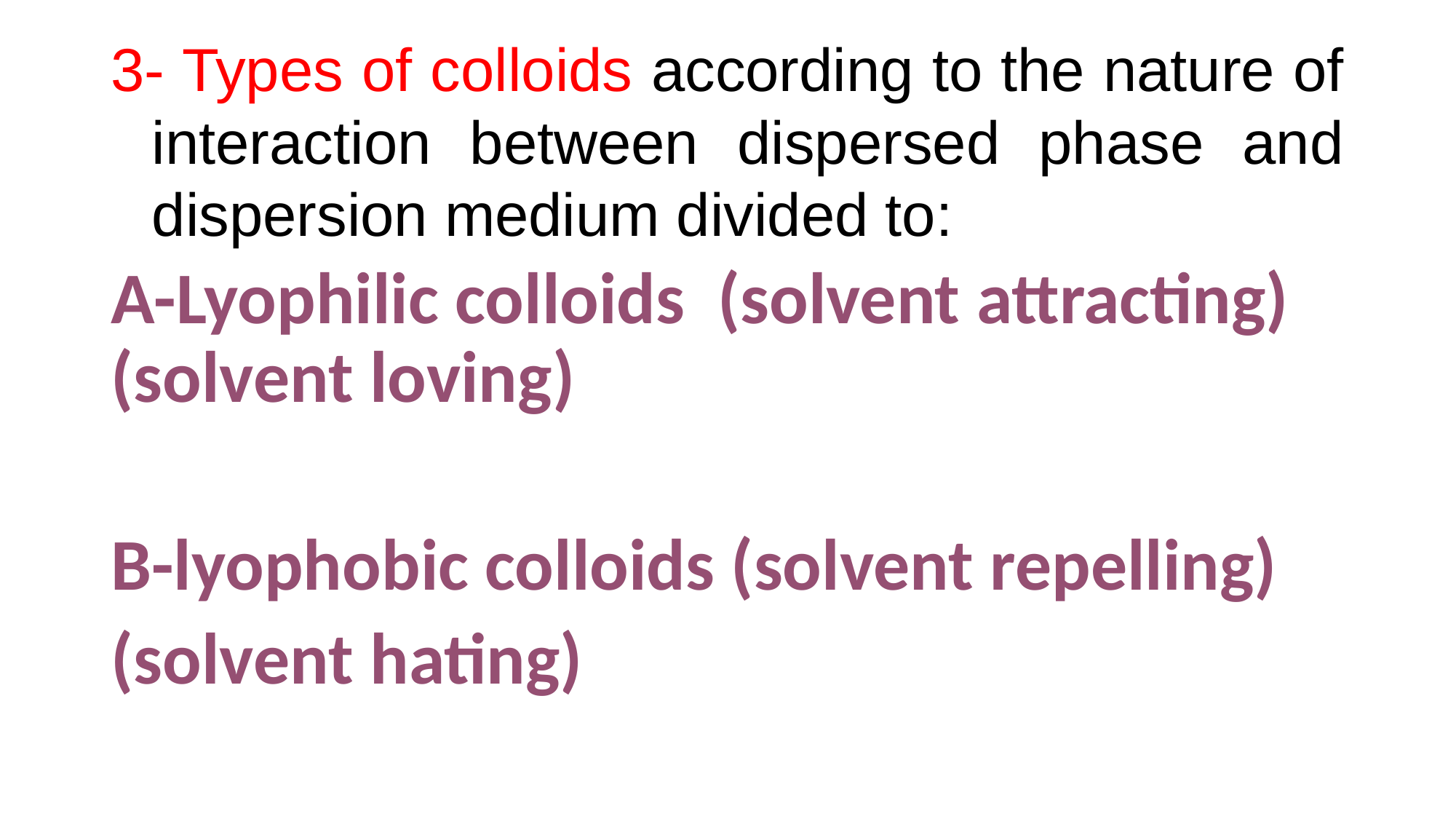

# 3- Types of colloids according to the nature of interaction between dispersed phase and dispersion medium divided to:
A-Lyophilic colloids  (solvent attracting) (solvent loving)

B-lyophobic colloids (solvent repelling)
(solvent hating)